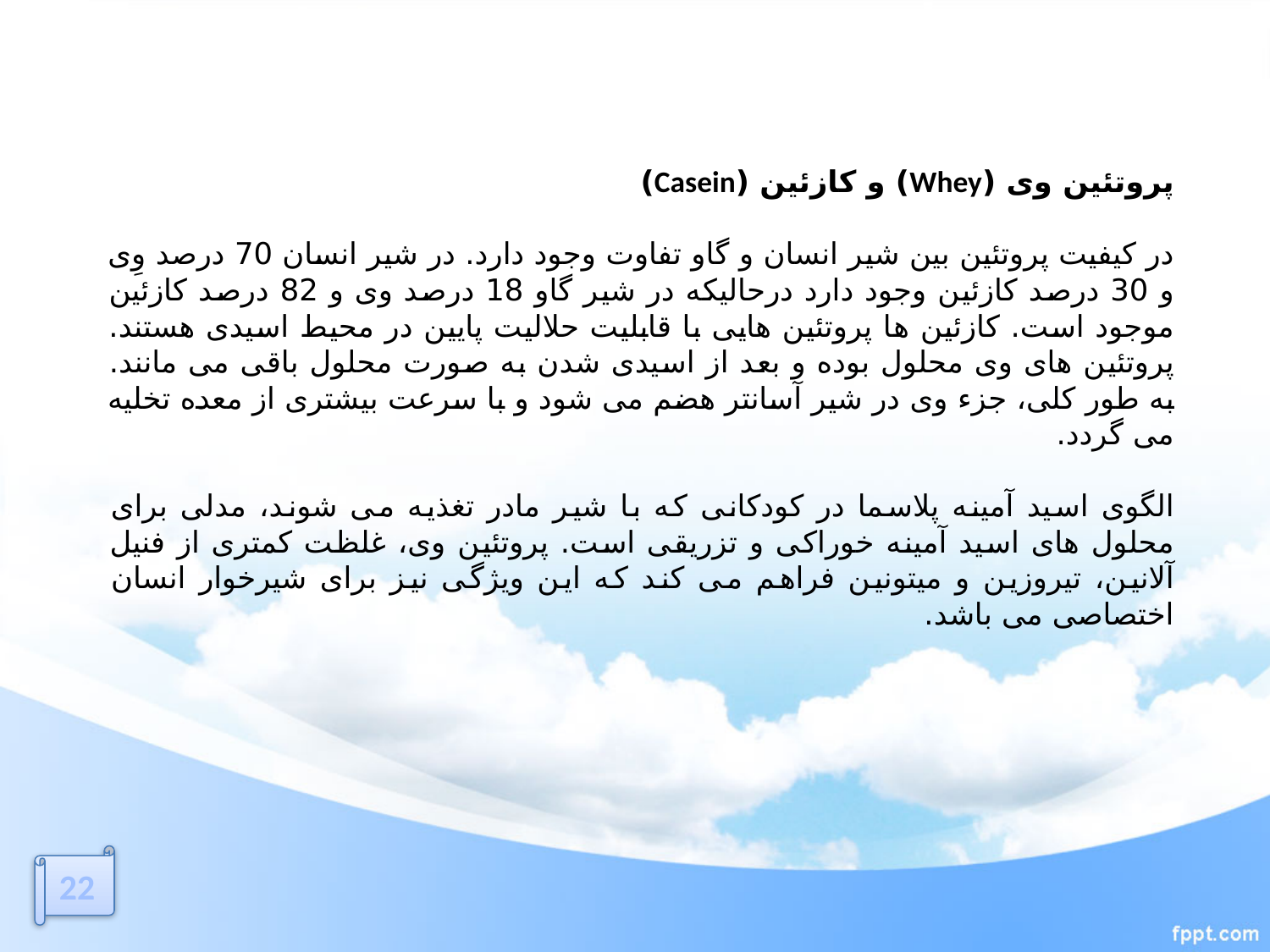

پروتئین وی (Whey) و کازئین (Casein)

در کیفیت پروتئین بین شیر انسان و گاو تفاوت وجود دارد. در شیر انسان 70 درصد وِی و 30 درصد کازئین وجود دارد درحالیکه در شیر گاو 18 درصد وی و 82 درصد کازئین موجود است. کازئین ها پروتئین هایی با قابلیت حلالیت پایین در محیط اسیدی هستند. پروتئین های وی محلول بوده و بعد از اسیدی شدن به صورت محلول باقی می مانند. به طور کلی، جزء وی در شیر آسانتر هضم می شود و با سرعت بیشتری از معده تخلیه می گردد.

الگوی اسید آمینه پلاسما در کودکانی که با شیر مادر تغذیه می شوند، مدلی برای محلول های اسید آمینه خوراکی و تزریقی است. پروتئین وی، غلظت کمتری از فنیل آلانین، تیروزین و میتونین فراهم می کند که این ویژگی نیز برای شیرخوار انسان اختصاصی می باشد.

22